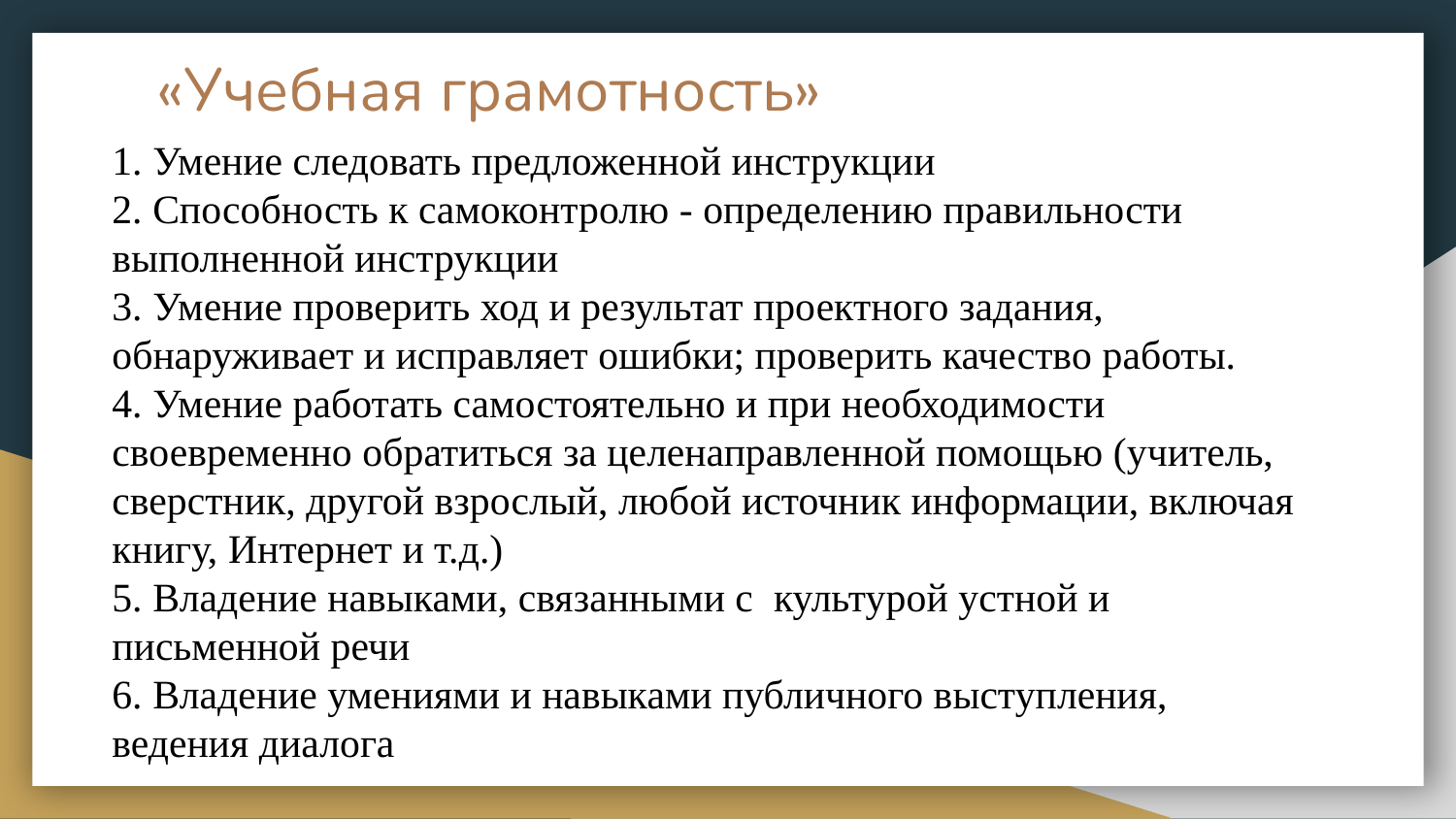

# «Учебная грамотность»
 Умение следовать предложенной инструкции
 Способность к самоконтролю - определению правильности выполненной инструкции
 Умение проверить ход и результат проектного задания, обнаруживает и исправляет ошибки; проверить качество работы.
 Умение работать самостоятельно и при необходимости  своевременно обратиться за целенаправленной помощью (учитель, сверстник, другой взрослый, любой источник информации, включая книгу, Интернет и т.д.)
 Владение навыками, связанными с  культурой устной и письменной речи
 Владение умениями и навыками публичного выступления, ведения диалога